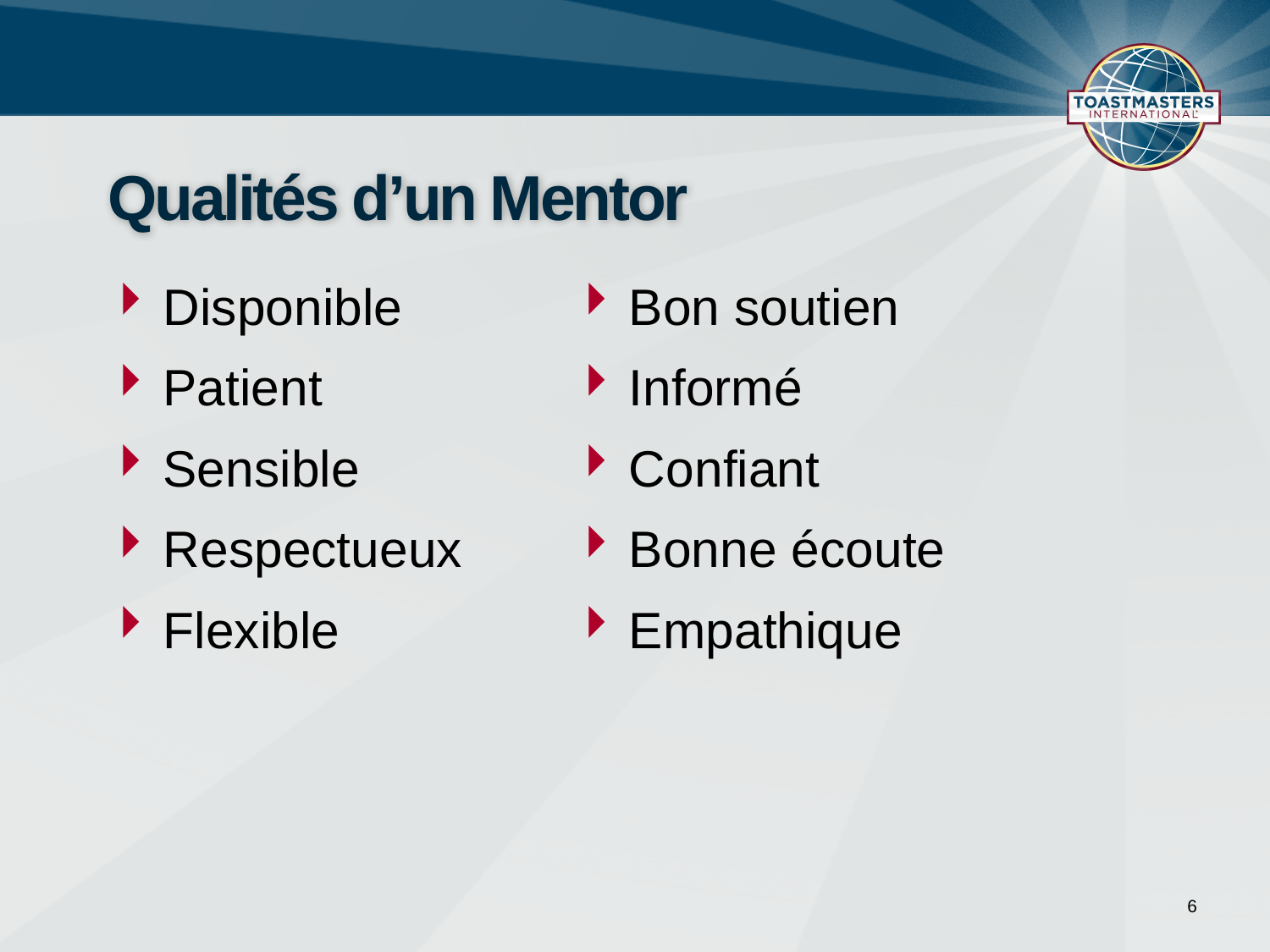

# Qualités d’un Mentor
Disponible
Patient
Sensible
Respectueux
Flexible
Bon soutien
Informé
Confiant
Bonne écoute
Empathique
6